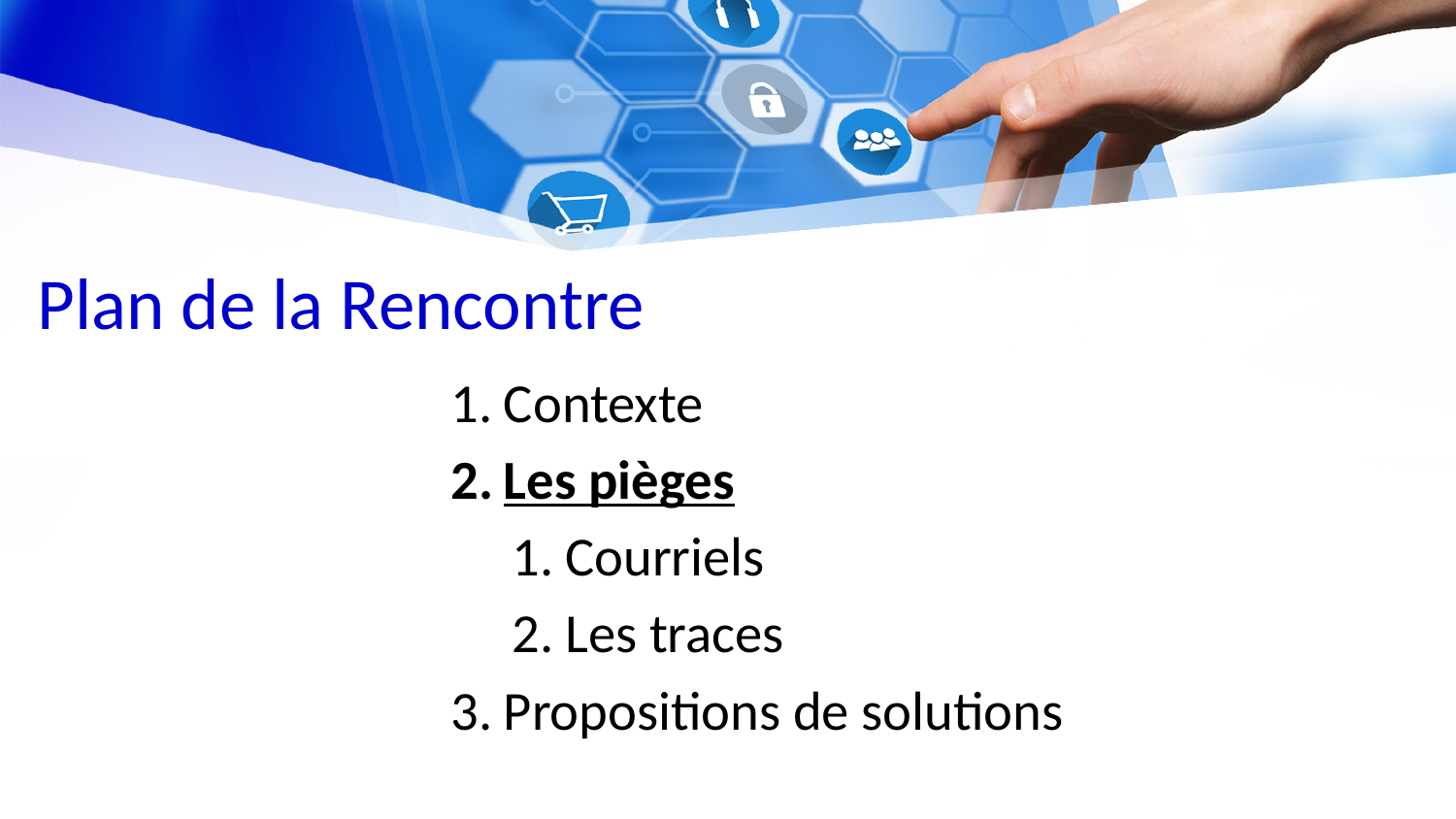

# Plan de la Rencontre
Contexte
Les pièges
Courriels
Les traces
Propositions de solutions